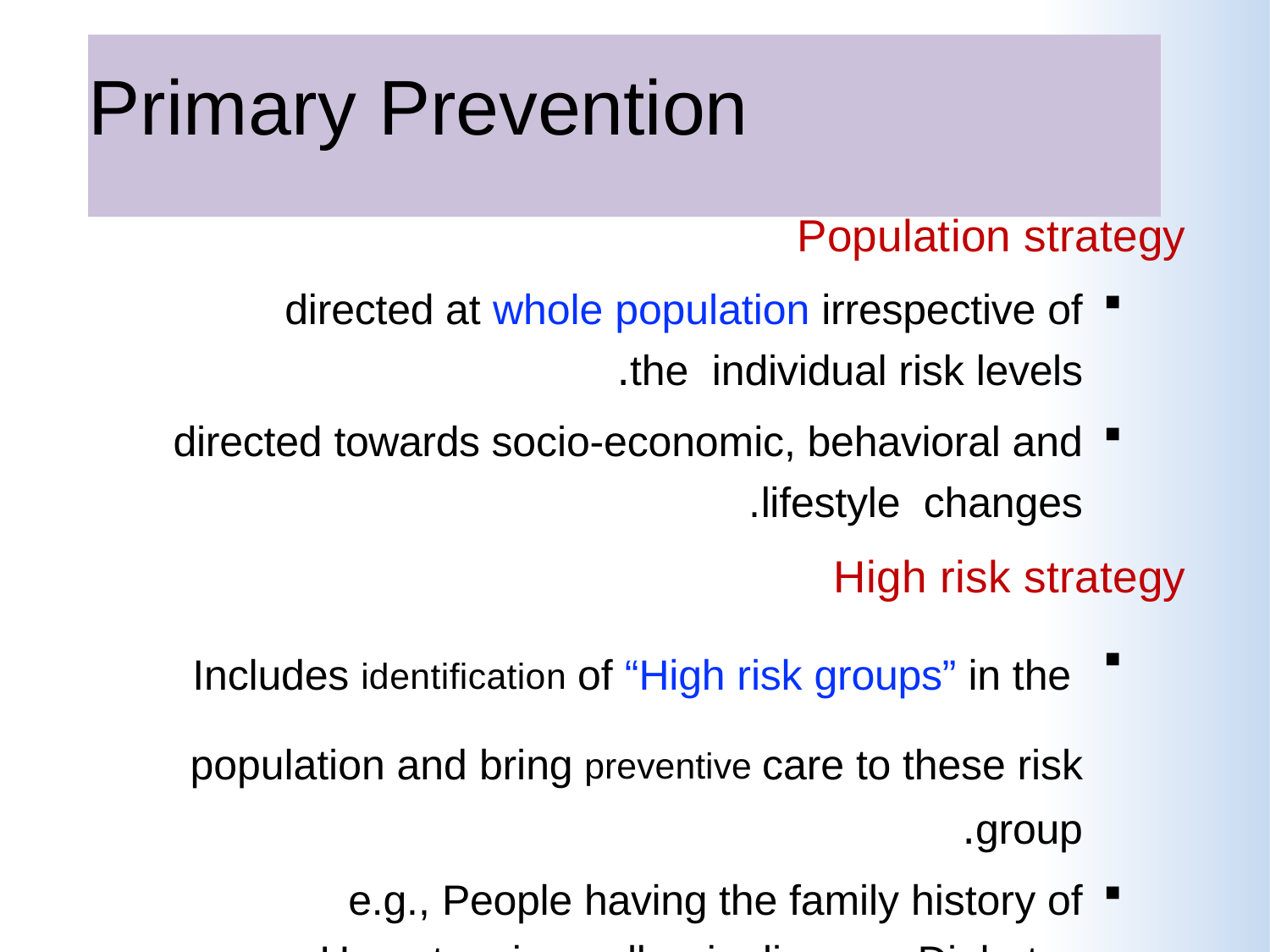

# Primary Prevention
Population strategy
directed at whole population irrespective of the  individual risk levels.
directed towards socio-economic, behavioral and lifestyle  changes.
High risk strategy
Includes identification of “High risk groups” in the  population and bring preventive care to these risk group.
e.g., People having the family history of Hypertension,  allergic disease, Diabetes .